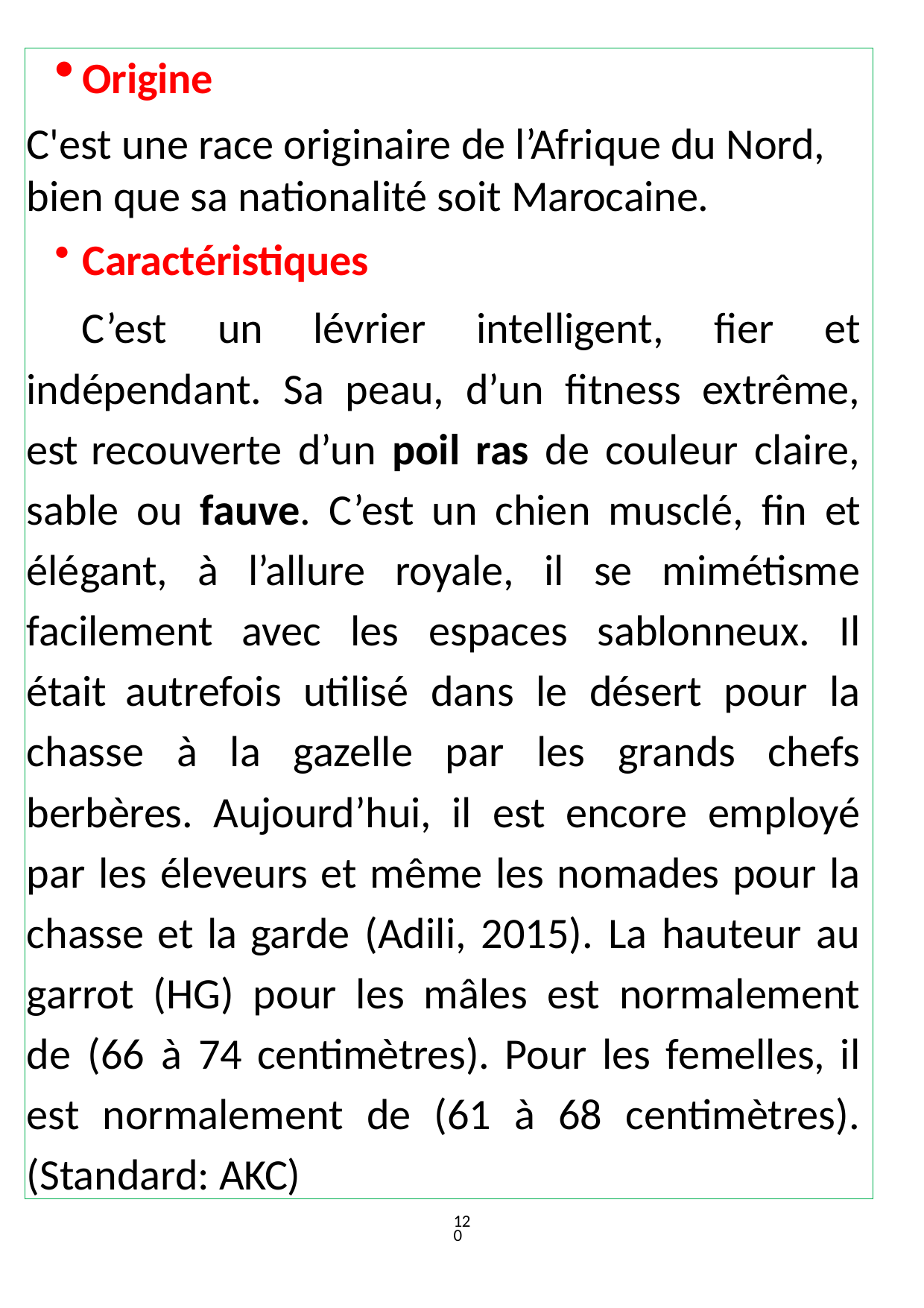

Origine
C'est une race originaire de l’Afrique du Nord, bien que sa nationalité soit Marocaine.
Caractéristiques
C’est un lévrier intelligent, fier et indépendant. Sa peau, d’un fitness extrême, est recouverte d’un poil ras de couleur claire, sable ou fauve. C’est un chien musclé, fin et élégant, à l’allure royale, il se mimétisme facilement avec les espaces sablonneux. Il était autrefois utilisé dans le désert pour la chasse à la gazelle par les grands chefs berbères. Aujourd’hui, il est encore employé par les éleveurs et même les nomades pour la chasse et la garde (Adili, 2015). La hauteur au garrot (HG) pour les mâles est normalement de (66 à 74 centimètres). Pour les femelles, il est normalement de (61 à 68 centimètres). (Standard: AKC)
120